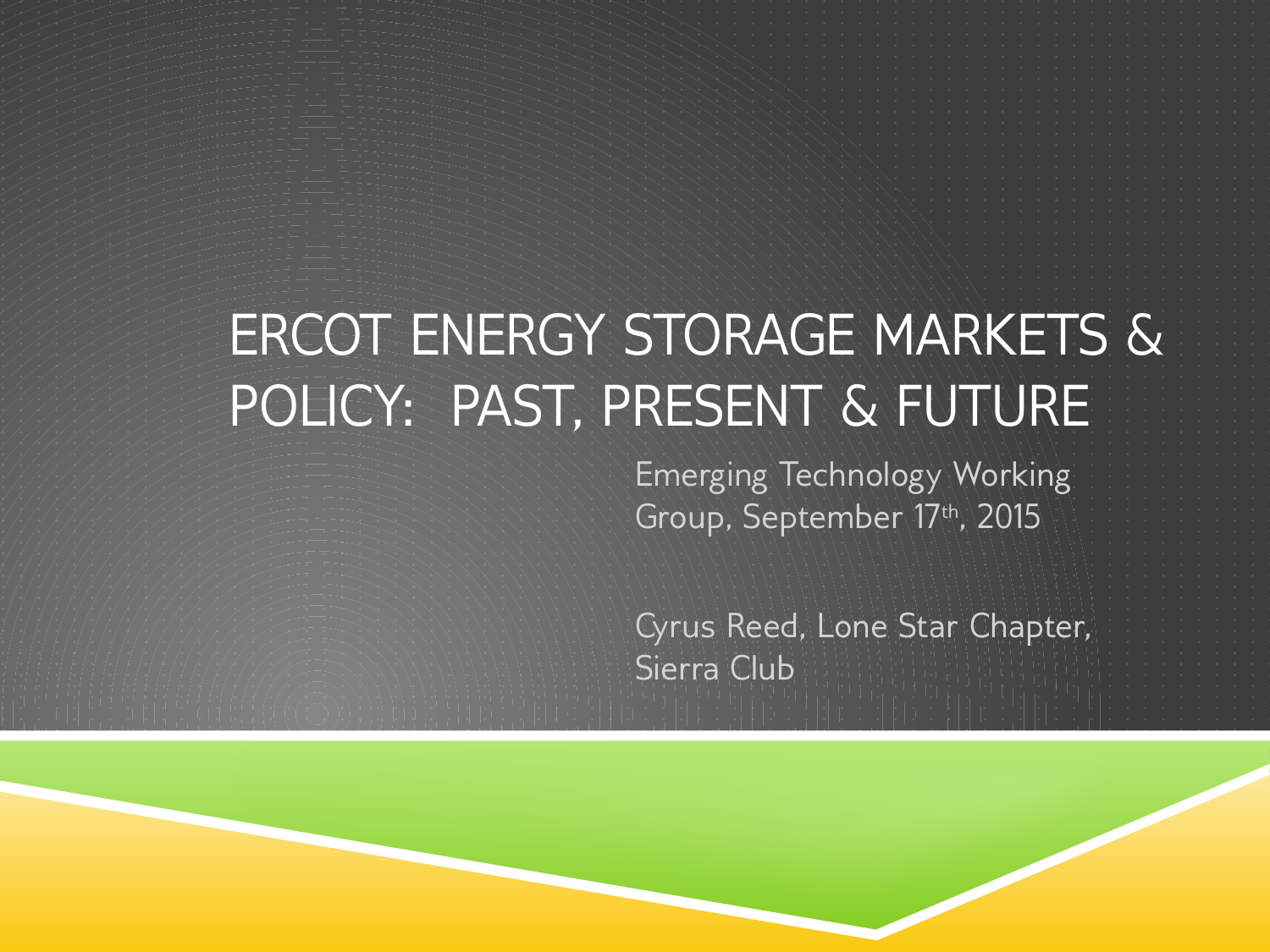

# ERCOT Energy Storage Markets & Policy:  Past, Present & Future
Emerging Technology Working Group, September 17th, 2015

Cyrus Reed, Lone Star Chapter, Sierra Club